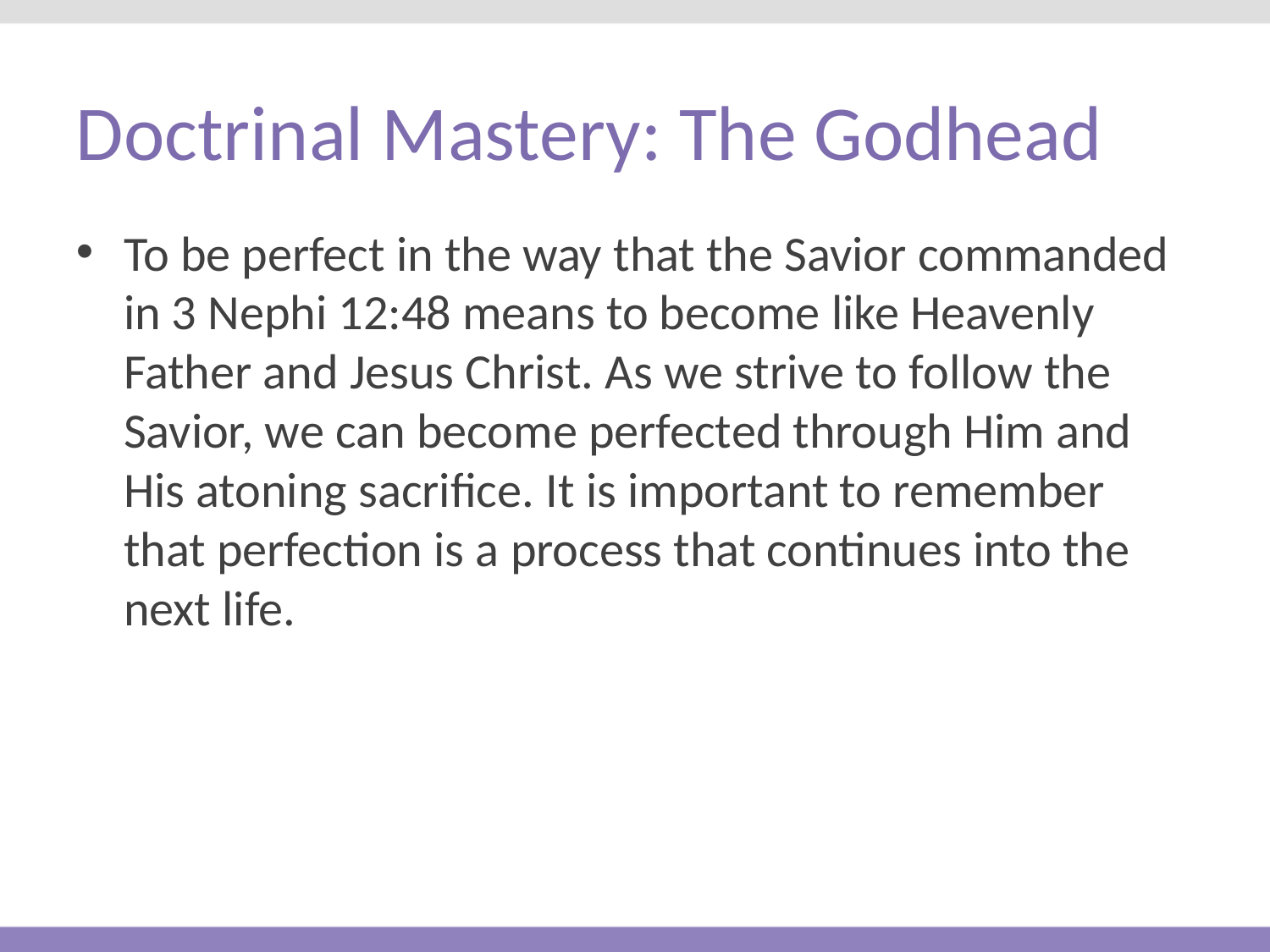

# Doctrinal Mastery: The Godhead
To be perfect in the way that the Savior commanded in 3 Nephi 12:48 means to become like Heavenly Father and Jesus Christ. As we strive to follow the Savior, we can become perfected through Him and His atoning sacrifice. It is important to remember that perfection is a process that continues into the next life.